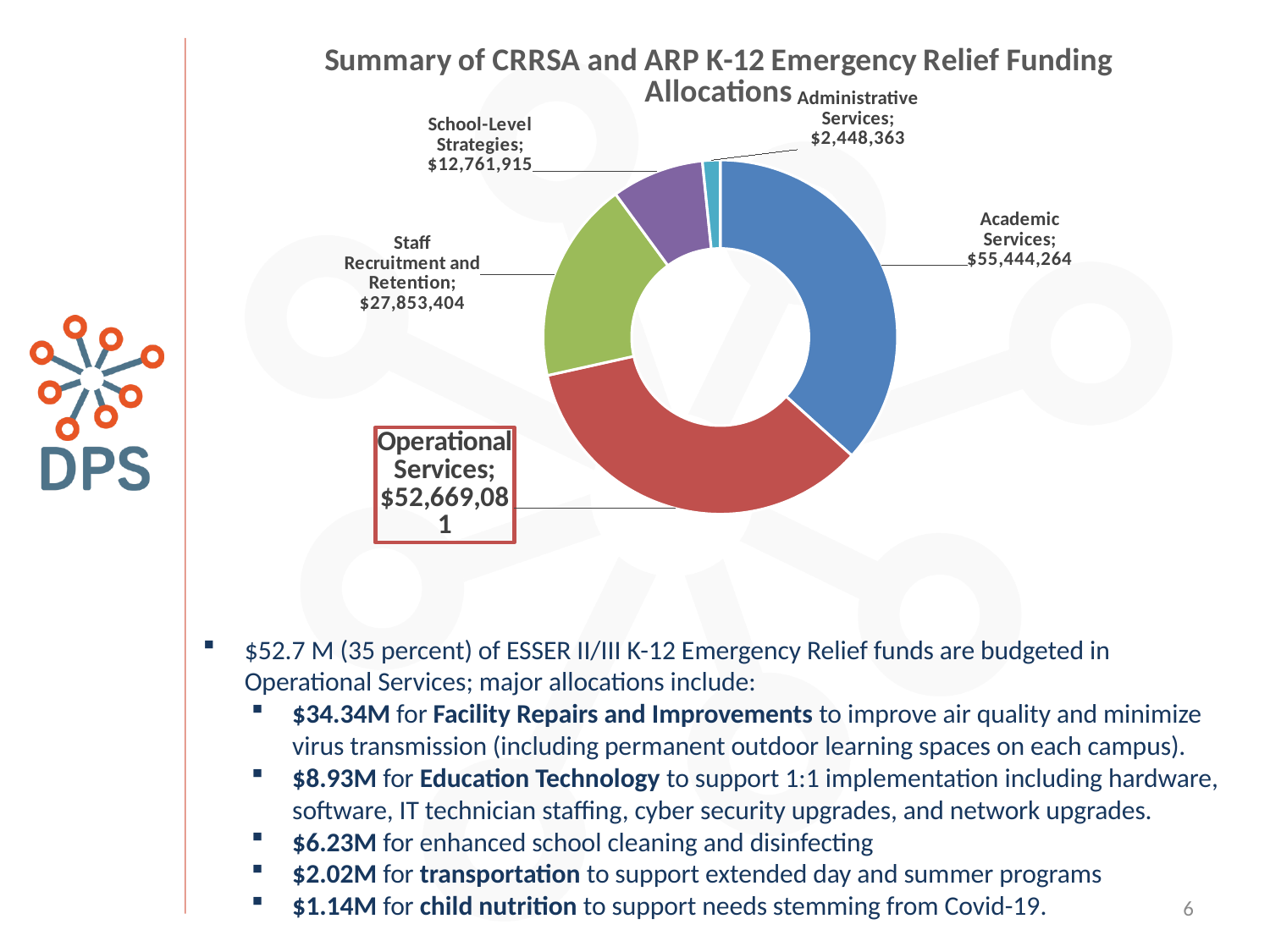

### Chart: Summary of CRRSA and ARP K-12 Emergency Relief Funding Allocations

| Category | Current Budget |
|---|---|
| Academic Services | 55444263.839999795 |
| Operational Services | 52669081.260000005 |
| Staff Recruitment and Retention | 27853404.069999997 |
| School-Level Strategies | 12761915.299999999 |
| Administrative Services | 2448362.53 |
$52.7 M (35 percent) of ESSER II/III K-12 Emergency Relief funds are budgeted in Operational Services; major allocations include:
$34.34M for Facility Repairs and Improvements to improve air quality and minimize virus transmission (including permanent outdoor learning spaces on each campus).
$8.93M for Education Technology to support 1:1 implementation including hardware, software, IT technician staffing, cyber security upgrades, and network upgrades.
$6.23M for enhanced school cleaning and disinfecting
$2.02M for transportation to support extended day and summer programs
$1.14M for child nutrition to support needs stemming from Covid-19.

6